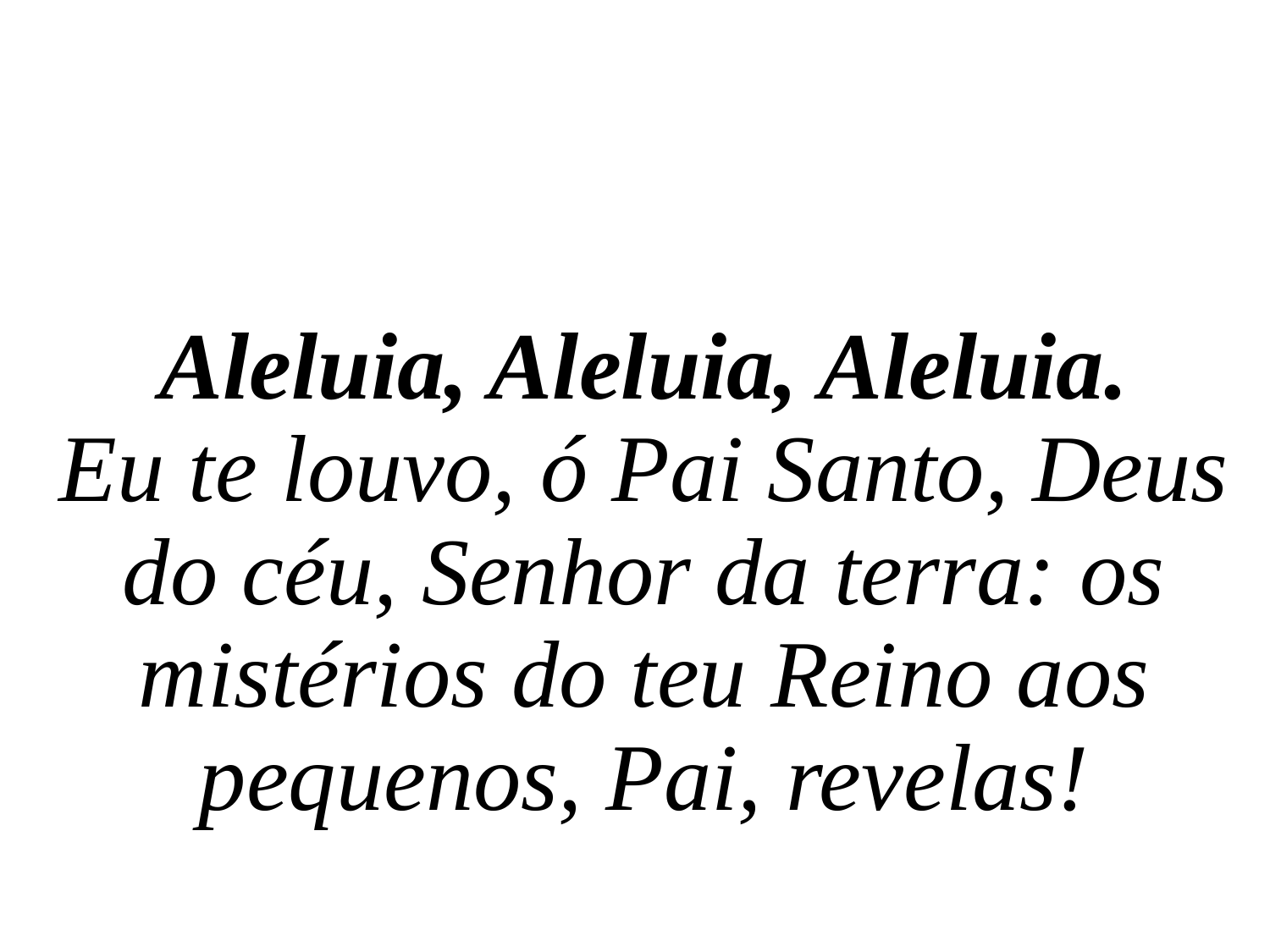

Aleluia, Aleluia, Aleluia.
Eu te louvo, ó Pai Santo, Deus do céu, Senhor da terra: os mistérios do teu Reino aos pequenos, Pai, revelas!